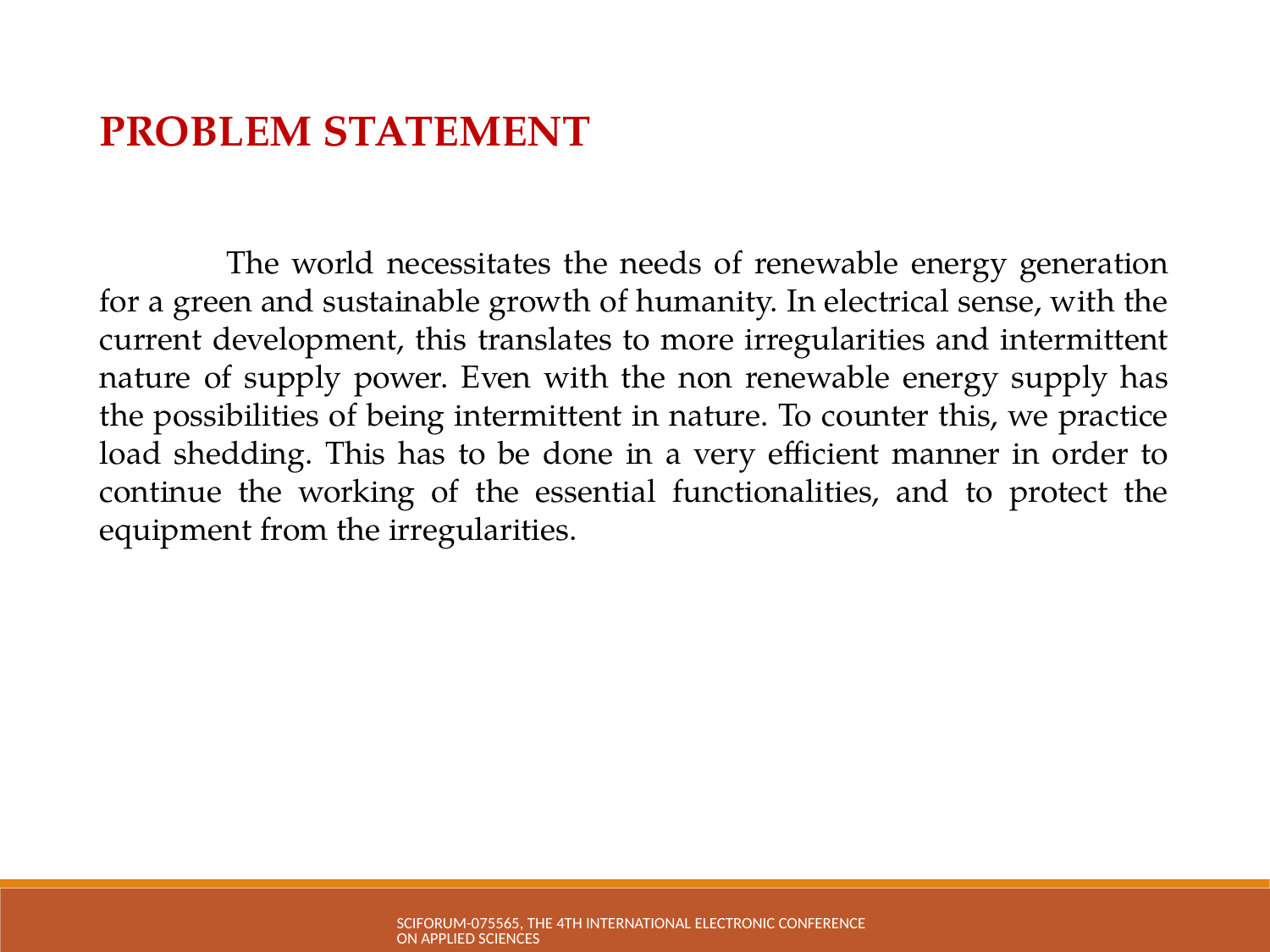

PROBLEM STATEMENT
	The world necessitates the needs of renewable energy generation for a green and sustainable growth of humanity. In electrical sense, with the current development, this translates to more irregularities and intermittent nature of supply power. Even with the non renewable energy supply has the possibilities of being intermittent in nature. To counter this, we practice load shedding. This has to be done in a very efficient manner in order to continue the working of the essential functionalities, and to protect the equipment from the irregularities.
sciforum-075565, The 4th International Electronic Conference on Applied Sciences